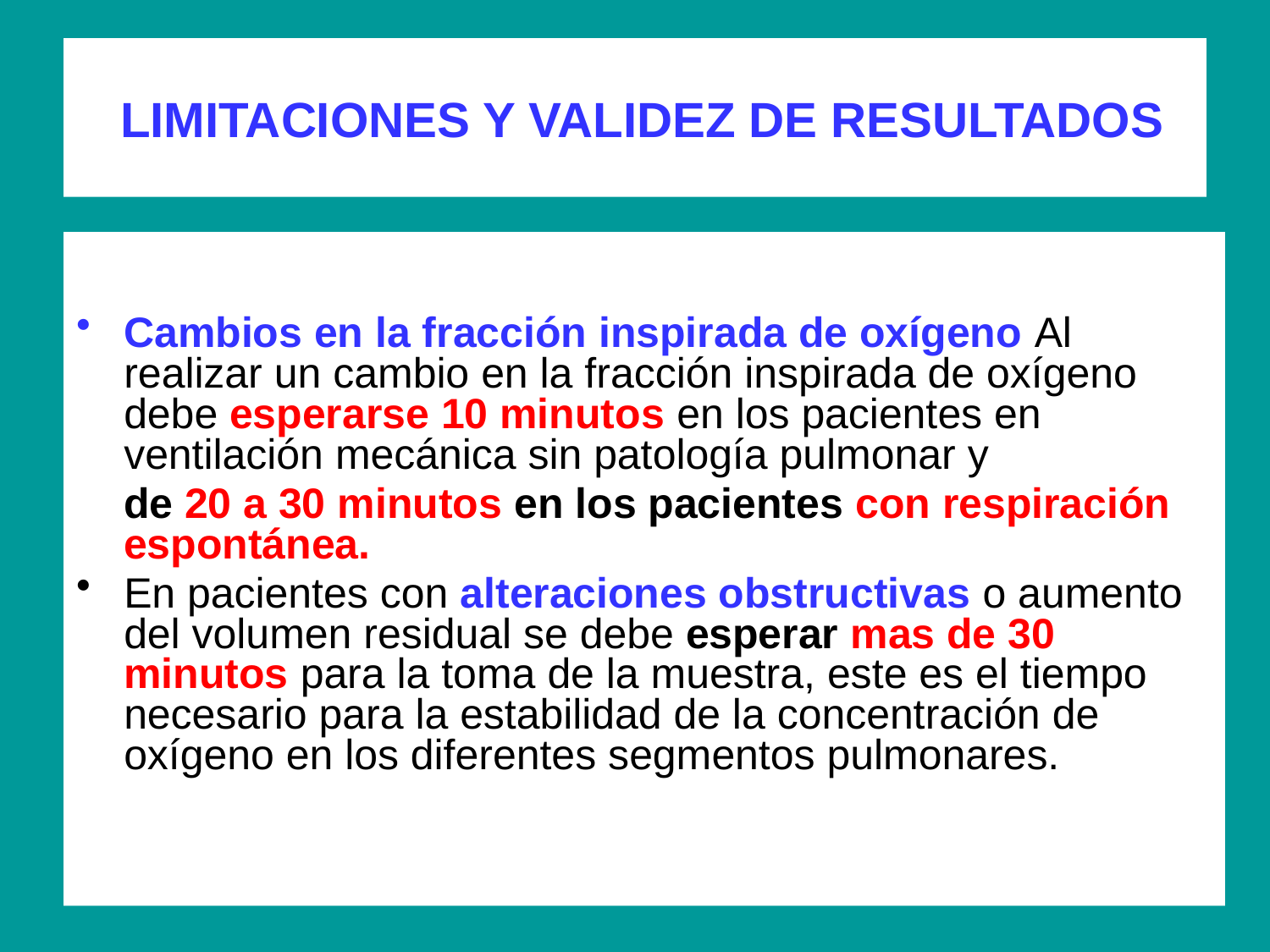

# LIMITACIONES Y VALIDEZ DE RESULTADOS

Cambios en la fracción inspirada de oxígeno Al realizar un cambio en la fracción inspirada de oxígeno debe esperarse 10 minutos en los pacientes en ventilación mecánica sin patología pulmonar y
    de 20 a 30 minutos en los pacientes con respiración espontánea.
En pacientes con alteraciones obstructivas o aumento del volumen residual se debe esperar mas de 30 minutos para la toma de la muestra, este es el tiempo necesario para la estabilidad de la concentración de oxígeno en los diferentes segmentos pulmonares.
http://uci-peru.blogspot.com